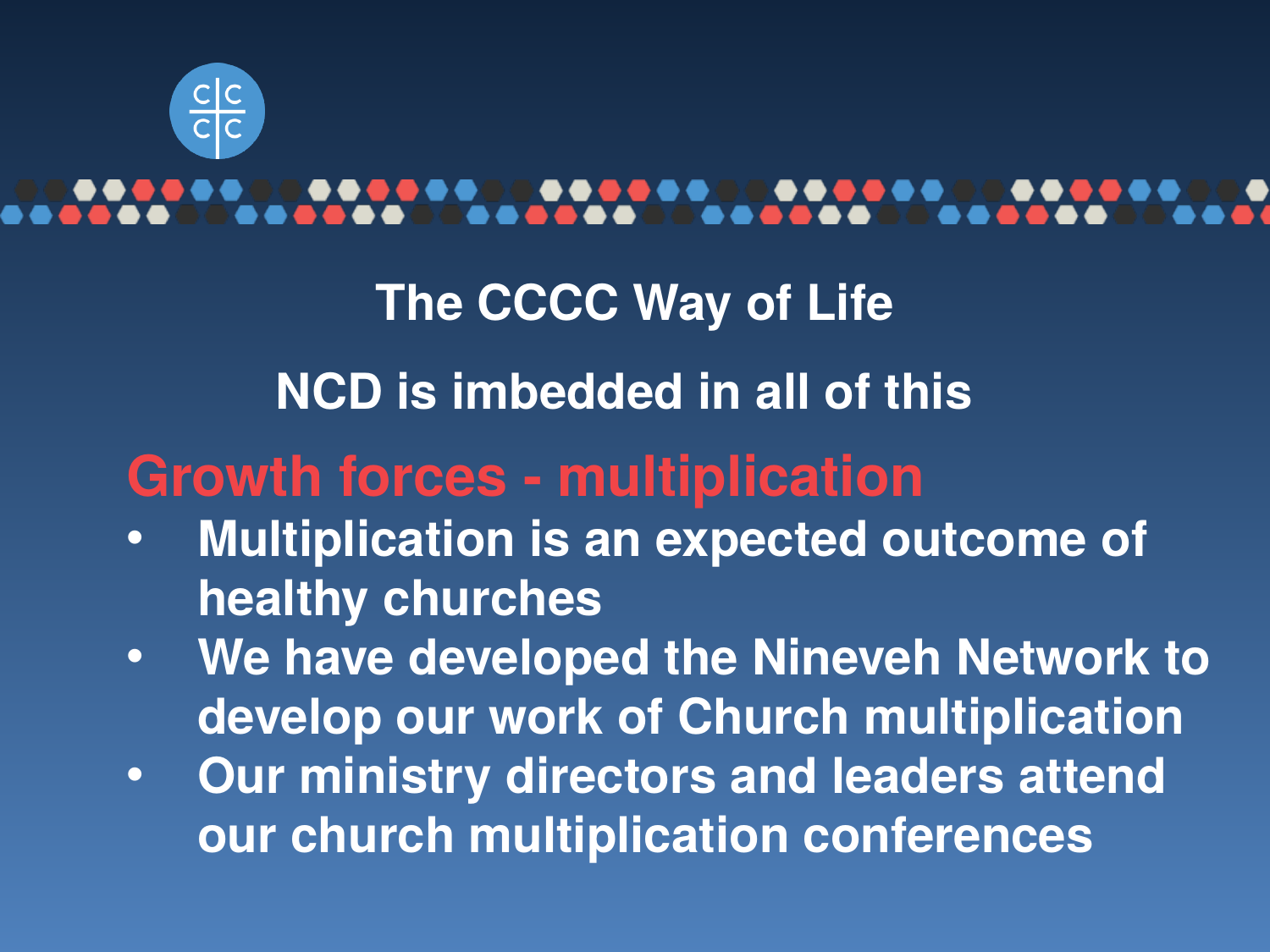

The CCCC Way of Life

NCD is imbedded in all of this
Growth forces - multiplication
Multiplication is an expected outcome of healthy churches
We have developed the Nineveh Network to develop our work of Church multiplication
Our ministry directors and leaders attend our church multiplication conferences